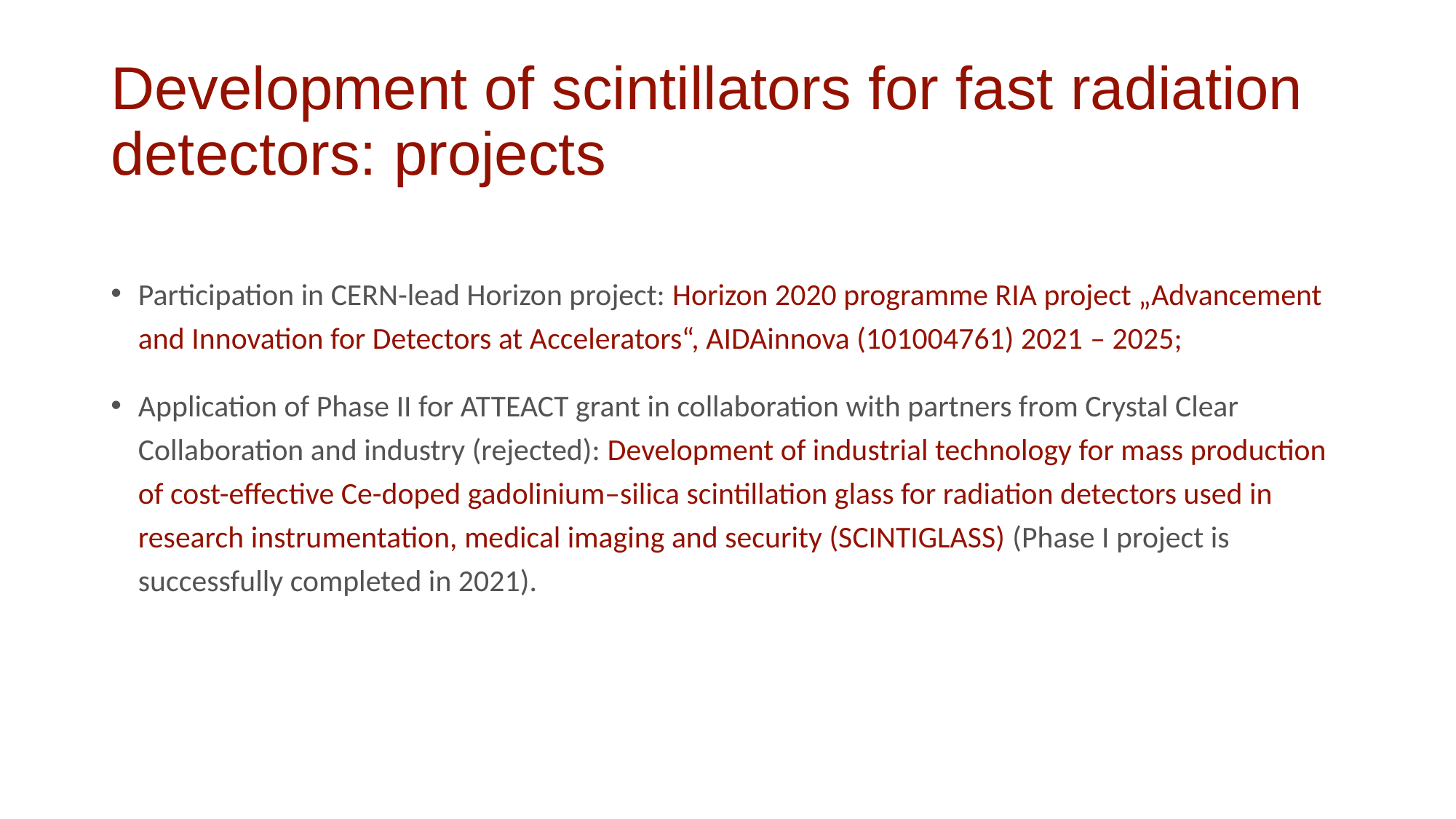

# Development of scintillators for fast radiation detectors: projects
Participation in CERN-lead Horizon project: Horizon 2020 programme RIA project „Advancement and Innovation for Detectors at Accelerators“, AIDAinnova (101004761) 2021 – 2025;
Application of Phase II for ATTEACT grant in collaboration with partners from Crystal Clear Collaboration and industry (rejected): Development of industrial technology for mass production of cost-effective Ce-doped gadolinium–silica scintillation glass for radiation detectors used in research instrumentation, medical imaging and security (SCINTIGLASS) (Phase I project is successfully completed in 2021).